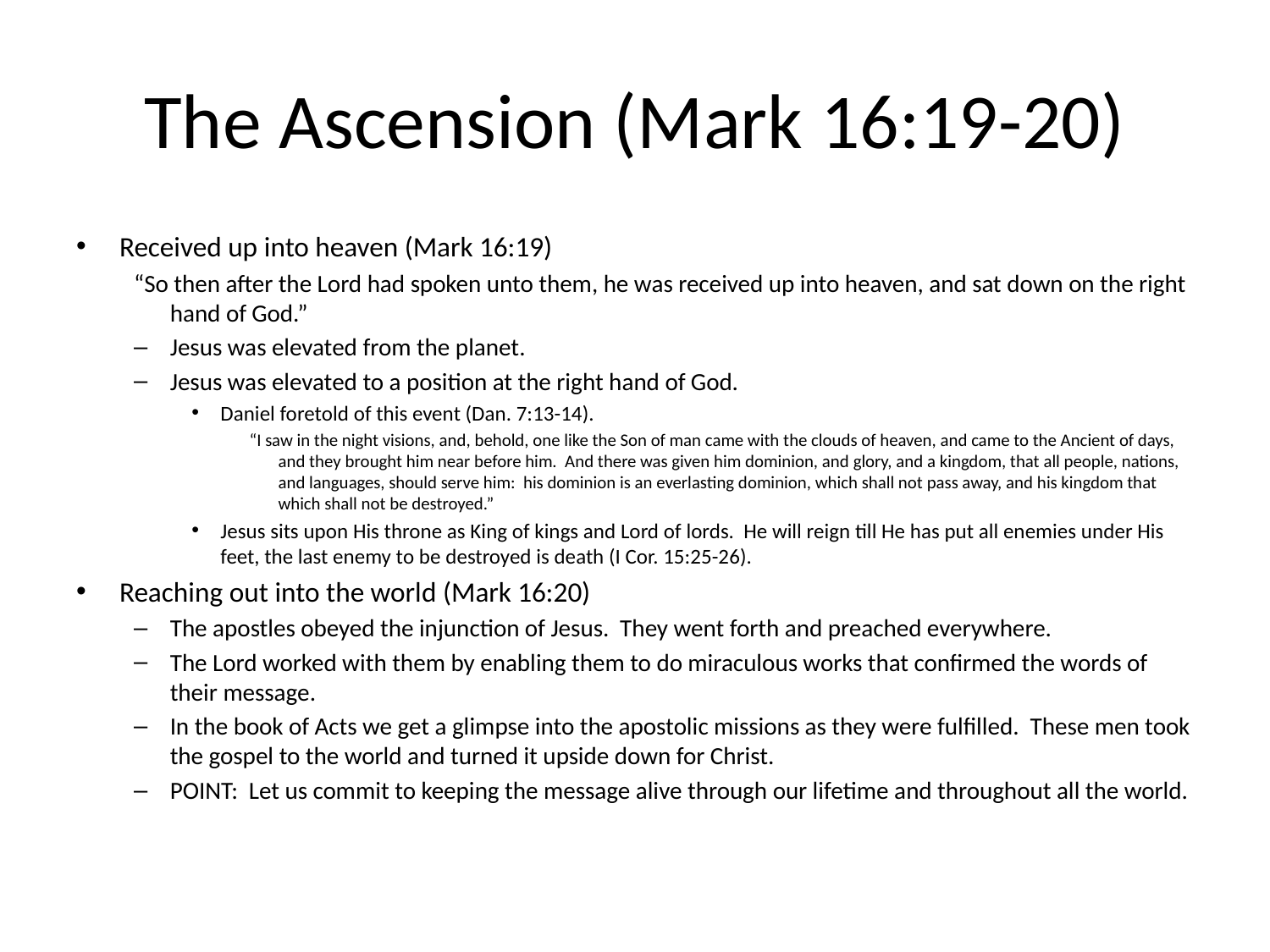

# The Ascension (Mark 16:19-20)
Received up into heaven (Mark 16:19)
“So then after the Lord had spoken unto them, he was received up into heaven, and sat down on the right hand of God.”
Jesus was elevated from the planet.
Jesus was elevated to a position at the right hand of God.
Daniel foretold of this event (Dan. 7:13-14).
“I saw in the night visions, and, behold, one like the Son of man came with the clouds of heaven, and came to the Ancient of days, and they brought him near before him.  And there was given him dominion, and glory, and a kingdom, that all people, nations, and languages, should serve him:  his dominion is an everlasting dominion, which shall not pass away, and his kingdom that which shall not be destroyed.”
Jesus sits upon His throne as King of kings and Lord of lords.  He will reign till He has put all enemies under His feet, the last enemy to be destroyed is death (I Cor. 15:25-26).
Reaching out into the world (Mark 16:20)
The apostles obeyed the injunction of Jesus.  They went forth and preached everywhere.
The Lord worked with them by enabling them to do miraculous works that confirmed the words of their message.
In the book of Acts we get a glimpse into the apostolic missions as they were fulfilled.  These men took the gospel to the world and turned it upside down for Christ.
POINT:  Let us commit to keeping the message alive through our lifetime and throughout all the world.